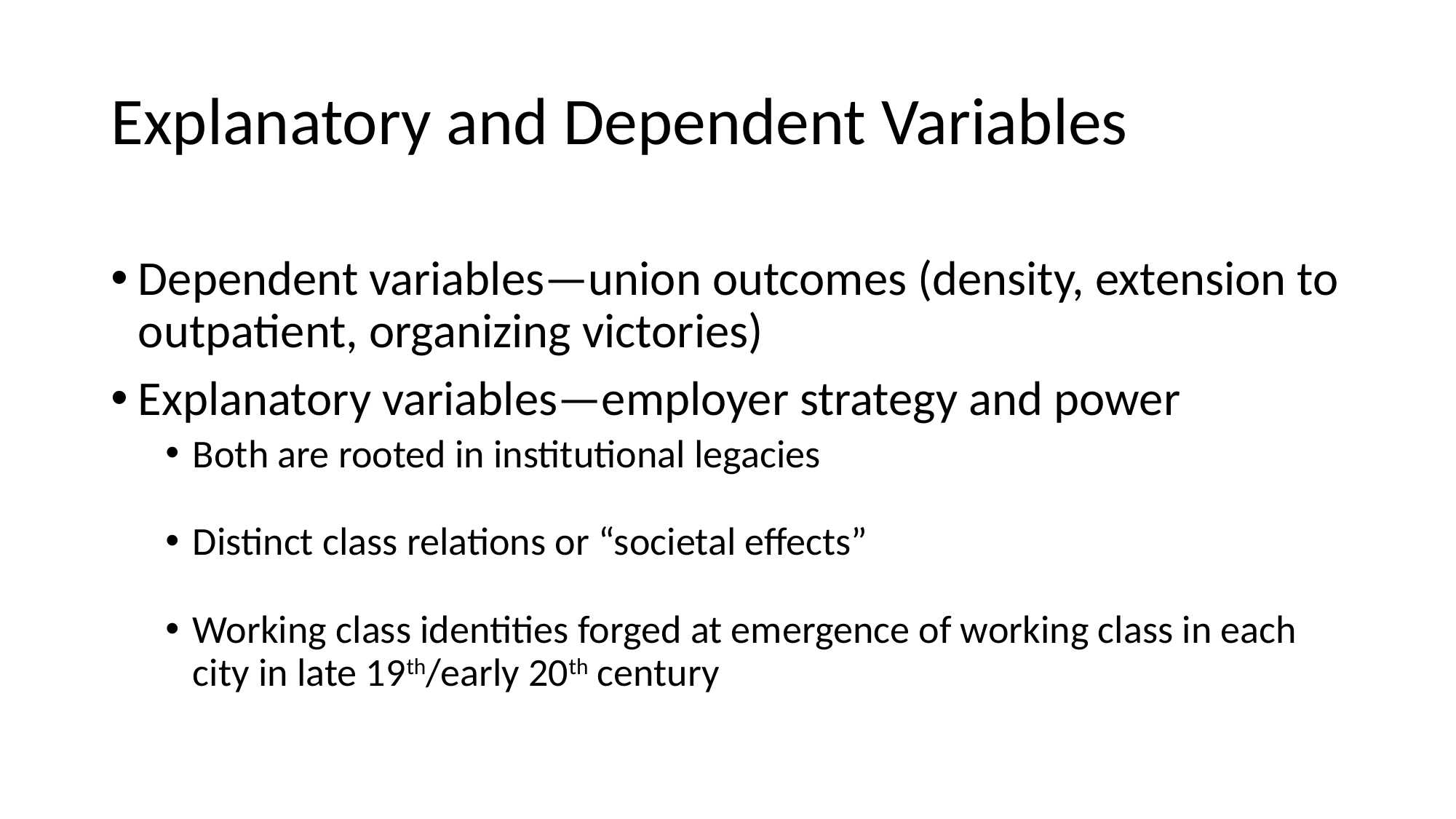

# Explanatory and Dependent Variables

Dependent variables—union outcomes (density, extension to outpatient, organizing victories)
Explanatory variables—employer strategy and power
Both are rooted in institutional legacies

Distinct class relations or “societal effects”

Working class identities forged at emergence of working class in each city in late 19th/early 20th century